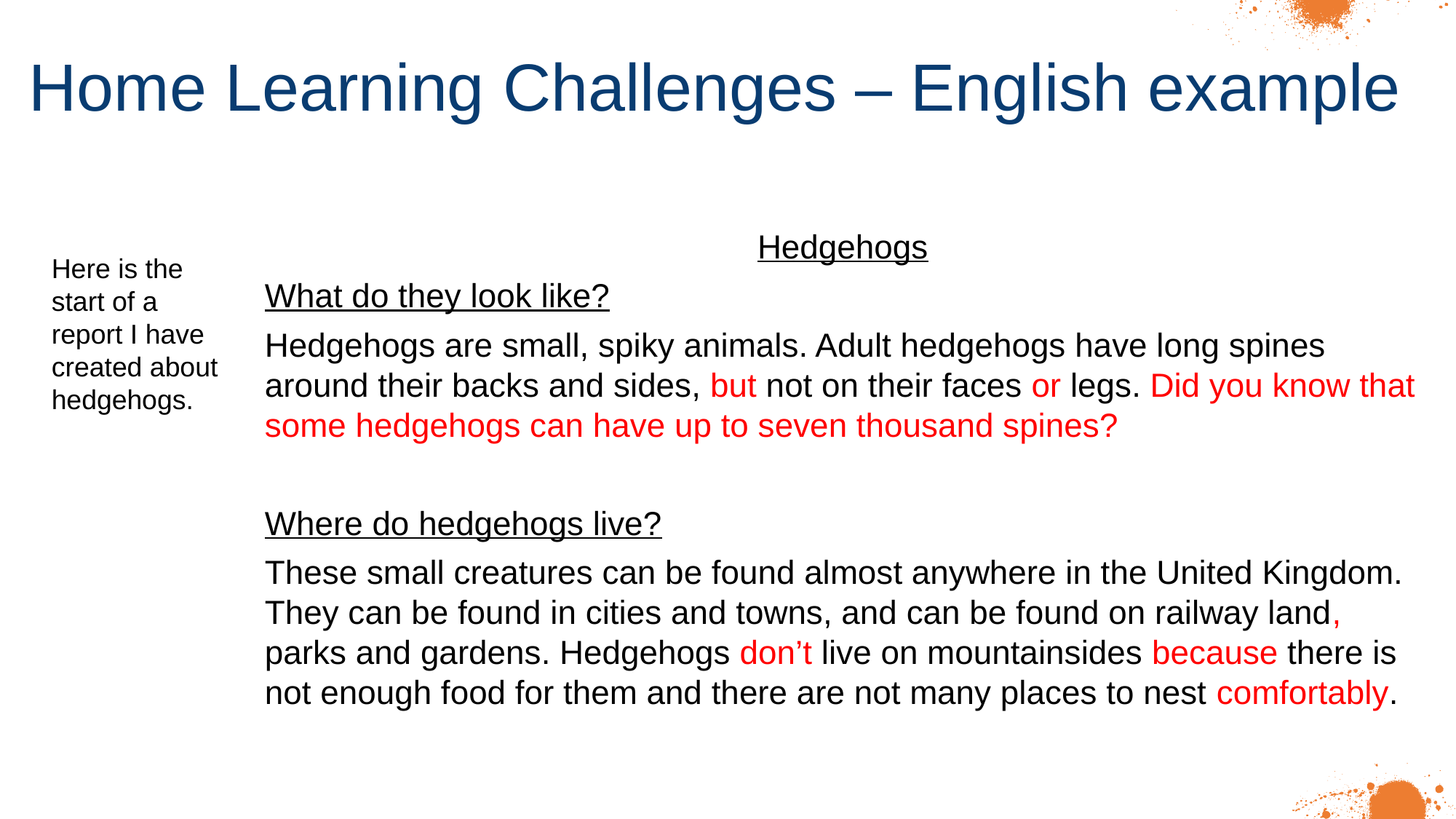

Home Learning Challenges – English example
Hedgehogs
What do they look like?
Hedgehogs are small, spiky animals. Adult hedgehogs have long spines around their backs and sides, but not on their faces or legs. Did you know that some hedgehogs can have up to seven thousand spines?

Where do hedgehogs live?
These small creatures can be found almost anywhere in the United Kingdom. They can be found in cities and towns, and can be found on railway land, parks and gardens. Hedgehogs don’t live on mountainsides because there is not enough food for them and there are not many places to nest comfortably.
Here is the start of a report I have created about hedgehogs.